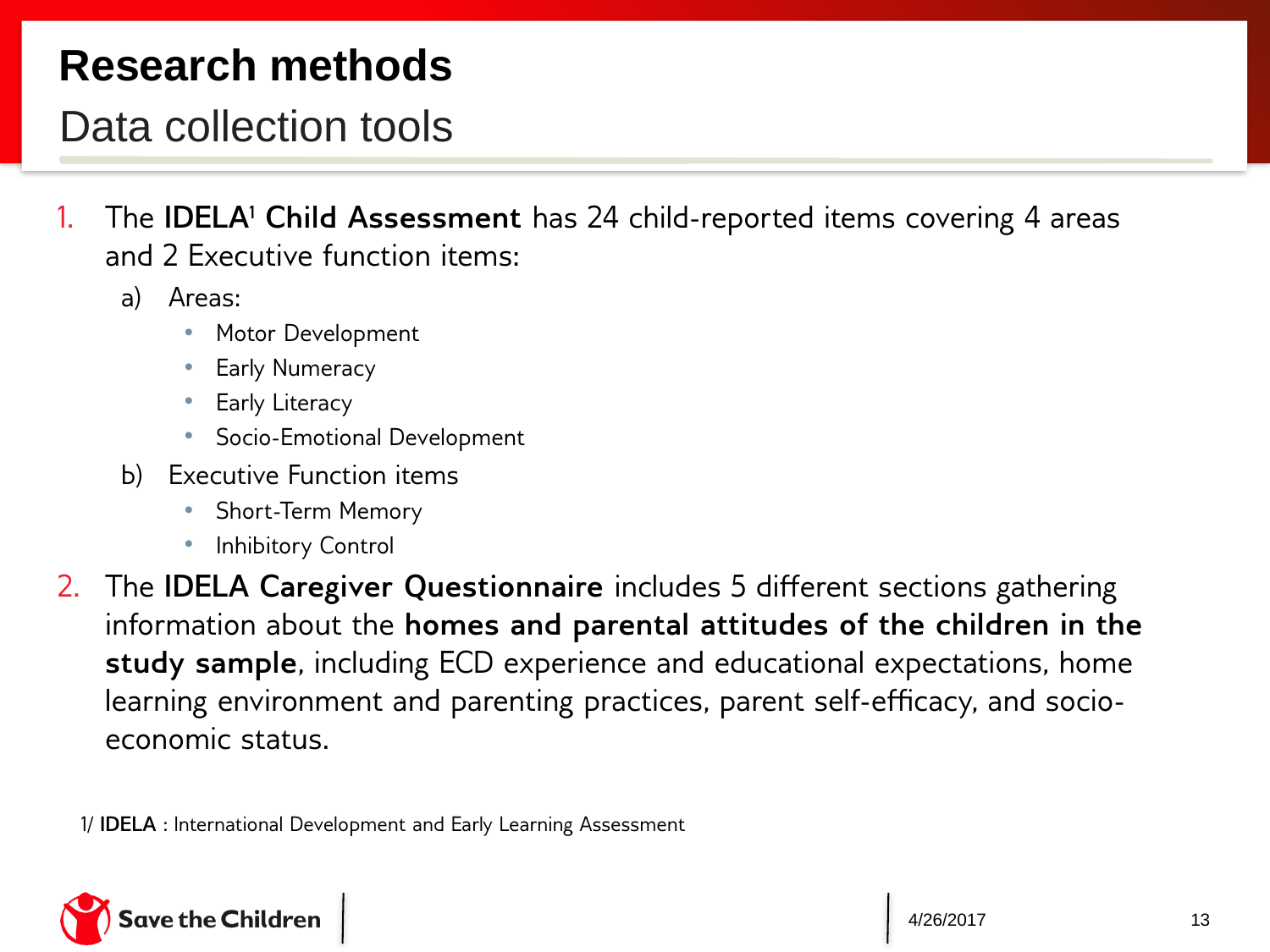

# Research methods
Data collection tools
The IDELA1 Child Assessment has 24 child-reported items covering 4 areas and 2 Executive function items:
Areas:
Motor Development
Early Numeracy
Early Literacy
Socio-Emotional Development
Executive Function items
Short-Term Memory
Inhibitory Control
The IDELA Caregiver Questionnaire includes 5 different sections gathering information about the homes and parental attitudes of the children in the study sample, including ECD experience and educational expectations, home learning environment and parenting practices, parent self-efficacy, and socio-economic status.

1/ IDELA : International Development and Early Learning Assessment

4/26/2017
13